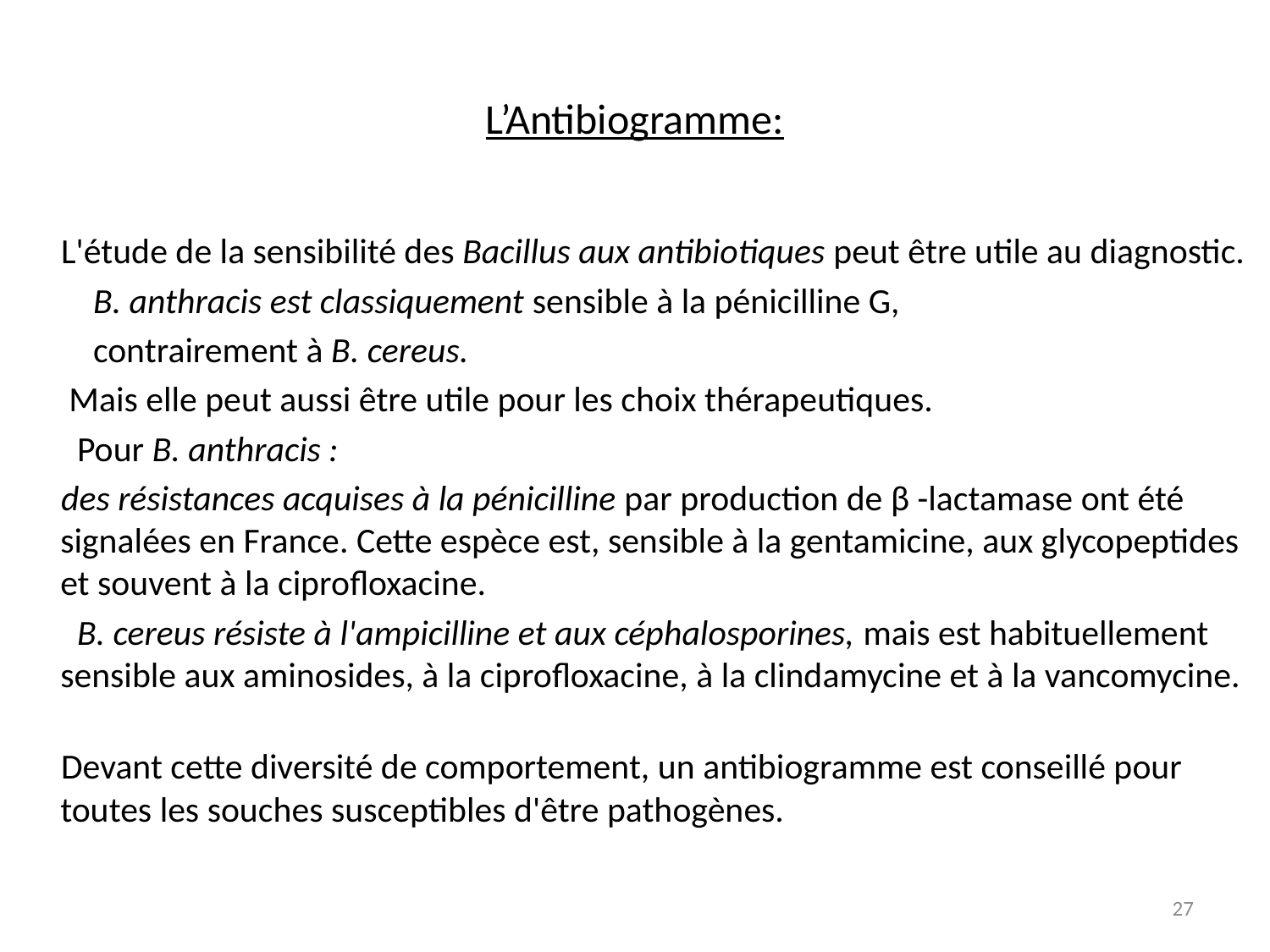

# L’Antibiogramme:
      L'étude de la sensibilité des Bacillus aux antibiotiques peut être utile au diagnostic.
          B. anthracis est classiquement sensible à la pénicilline G,
          contrairement à B. cereus.
       Mais elle peut aussi être utile pour les choix thérapeutiques.
        Pour B. anthracis :
      des résistances acquises à la pénicilline par production de β -lactamase ont été signalées en France. Cette espèce est, sensible à la gentamicine, aux glycopeptides et souvent à la ciprofloxacine.
        B. cereus résiste à l'ampicilline et aux céphalosporines, mais est habituellement sensible aux aminosides, à la ciprofloxacine, à la clindamycine et à la vancomycine.
      Devant cette diversité de comportement, un antibiogramme est conseillé pour toutes les souches susceptibles d'être pathogènes.

27